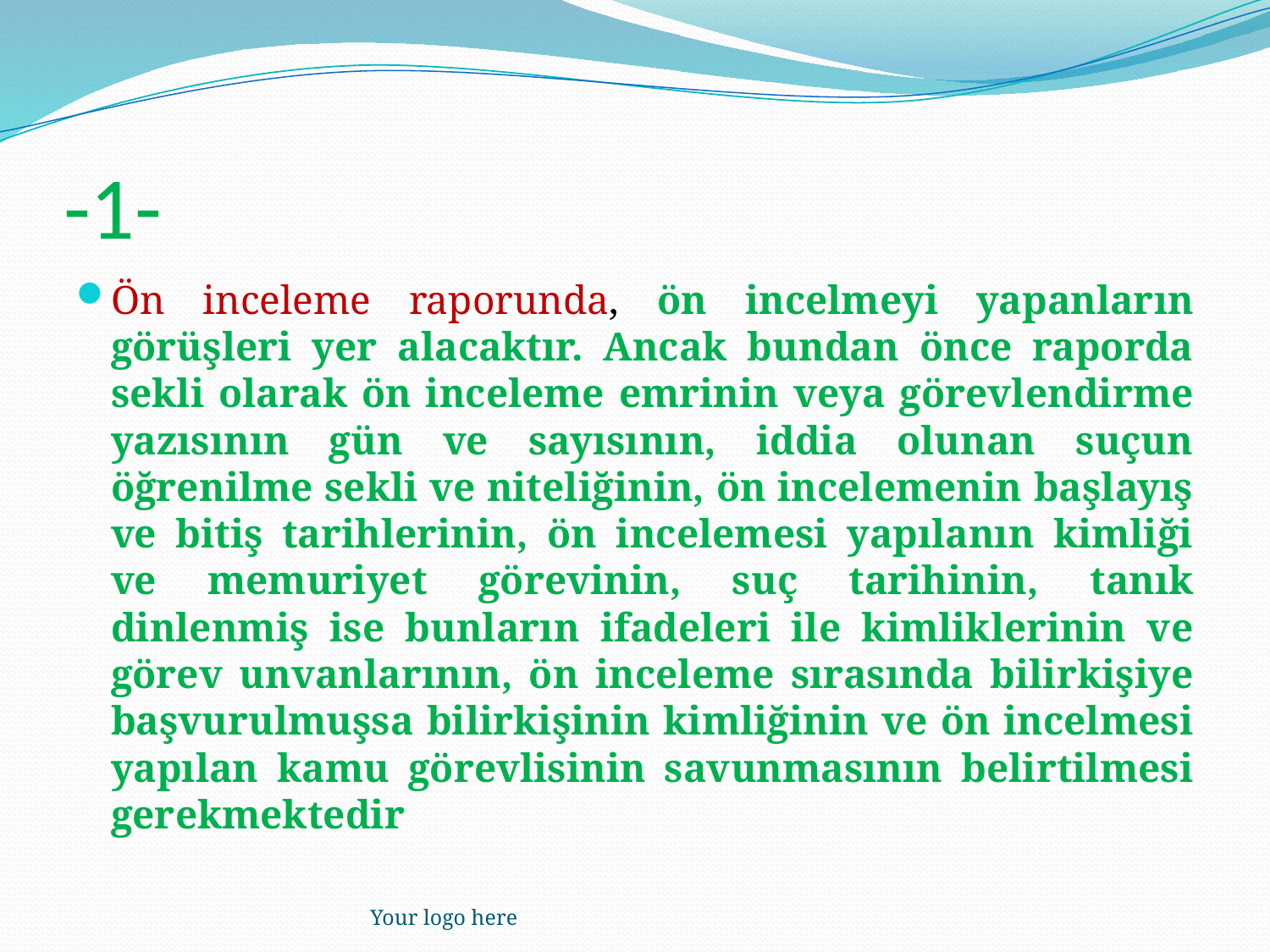

# -1-
Ön inceleme raporunda, ön incelmeyi yapanların görüşleri yer alacaktır. Ancak bundan önce raporda sekli olarak ön inceleme emrinin veya görevlendirme yazısının gün ve sayısının, iddia olunan suçun öğrenilme sekli ve niteliğinin, ön incelemenin başlayış ve bitiş tarihlerinin, ön incelemesi yapılanın kimliği ve memuriyet görevinin, suç tarihinin, tanık dinlenmiş ise bunların ifadeleri ile kimliklerinin ve görev unvanlarının, ön inceleme sırasında bilirkişiye başvurulmuşsa bilirkişinin kimliğinin ve ön incelmesi yapılan kamu görevlisinin savunmasının belirtilmesi gerekmektedir
Your logo here